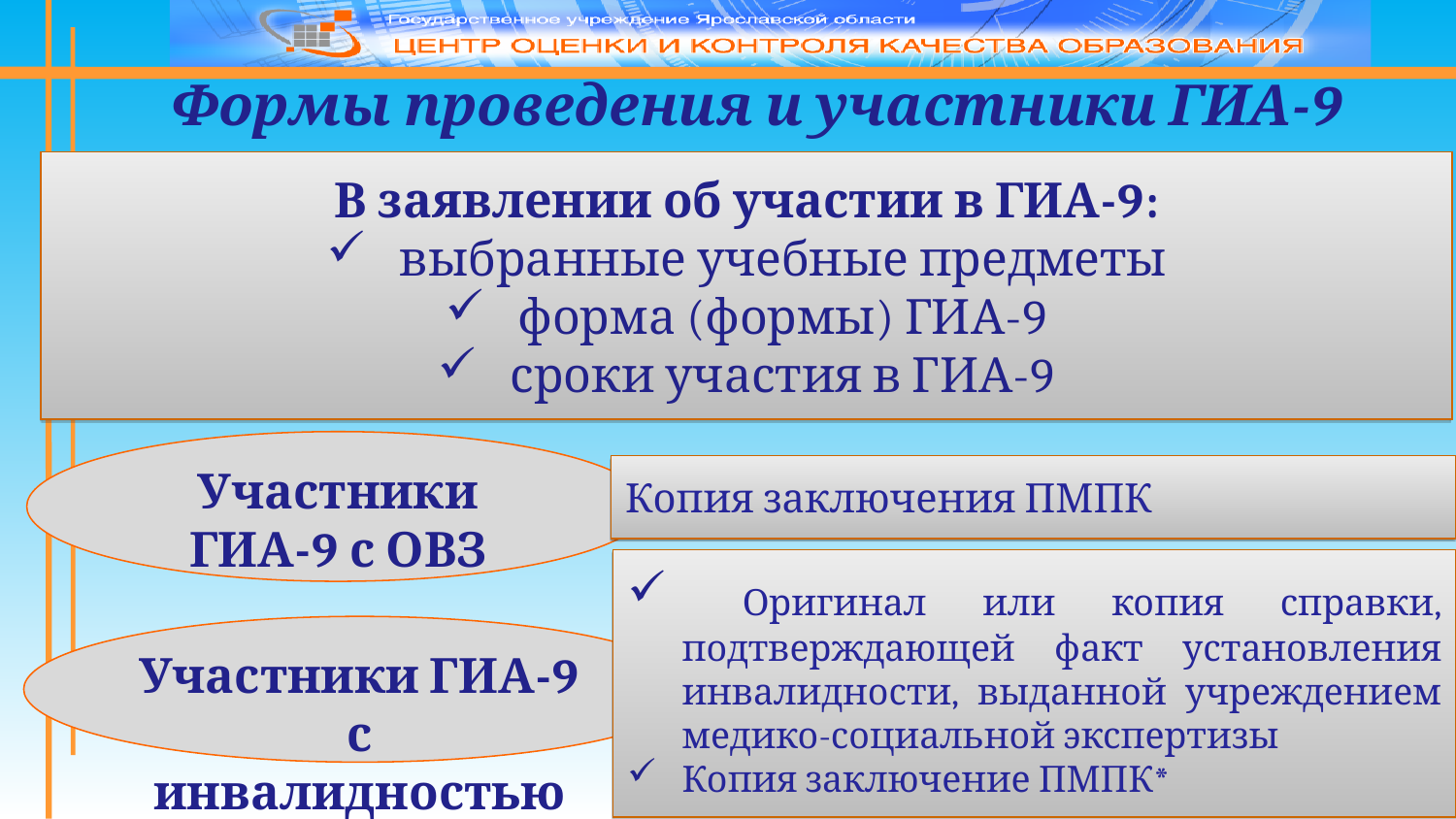

Формы проведения и участники ГИА-9
В заявлении об участии в ГИА-9:
выбранные учебные предметы
форма (формы) ГИА-9
сроки участия в ГИА-9
Участники ГИА-9 с ОВЗ
Копия заключения ПМПК
 Оригинал или копия справки, подтверждающей факт установления инвалидности, выданной учреждением медико-социальной экспертизы
Копия заключение ПМПК*
ГИА-9
Участники ГИА-9 с инвалидностью